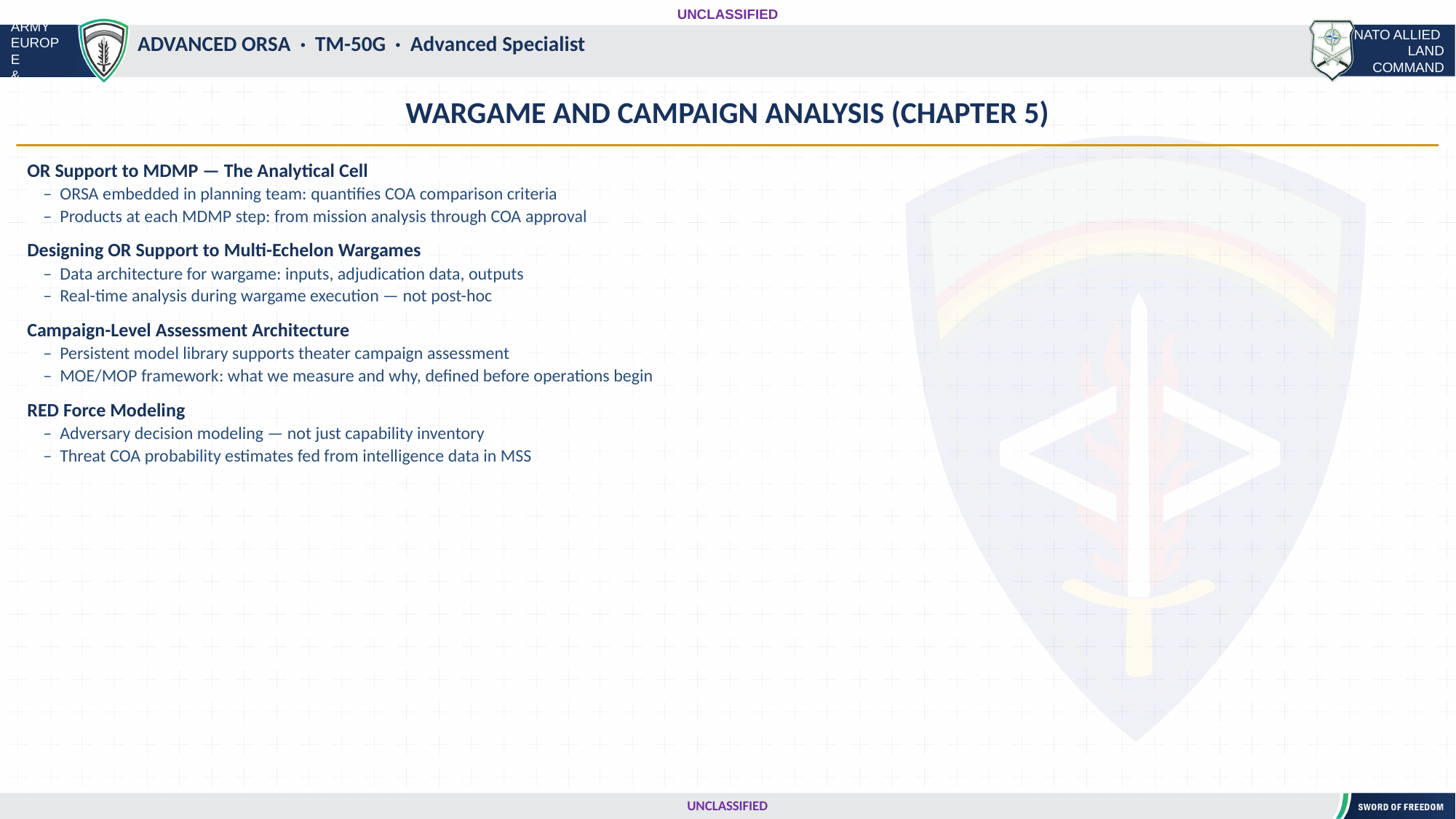

UNCLASSIFIED
#
ADVANCED ORSA  ·  TM-50G  ·  Advanced Specialist
WARGAME AND CAMPAIGN ANALYSIS (CHAPTER 5)

OR Support to MDMP — The Analytical Cell
    –  ORSA embedded in planning team: quantifies COA comparison criteria
    –  Products at each MDMP step: from mission analysis through COA approval
Designing OR Support to Multi-Echelon Wargames
    –  Data architecture for wargame: inputs, adjudication data, outputs
    –  Real-time analysis during wargame execution — not post-hoc
Campaign-Level Assessment Architecture
    –  Persistent model library supports theater campaign assessment
    –  MOE/MOP framework: what we measure and why, defined before operations begin
RED Force Modeling
    –  Adversary decision modeling — not just capability inventory
    –  Threat COA probability estimates fed from intelligence data in MSS
UNCLASSIFIED